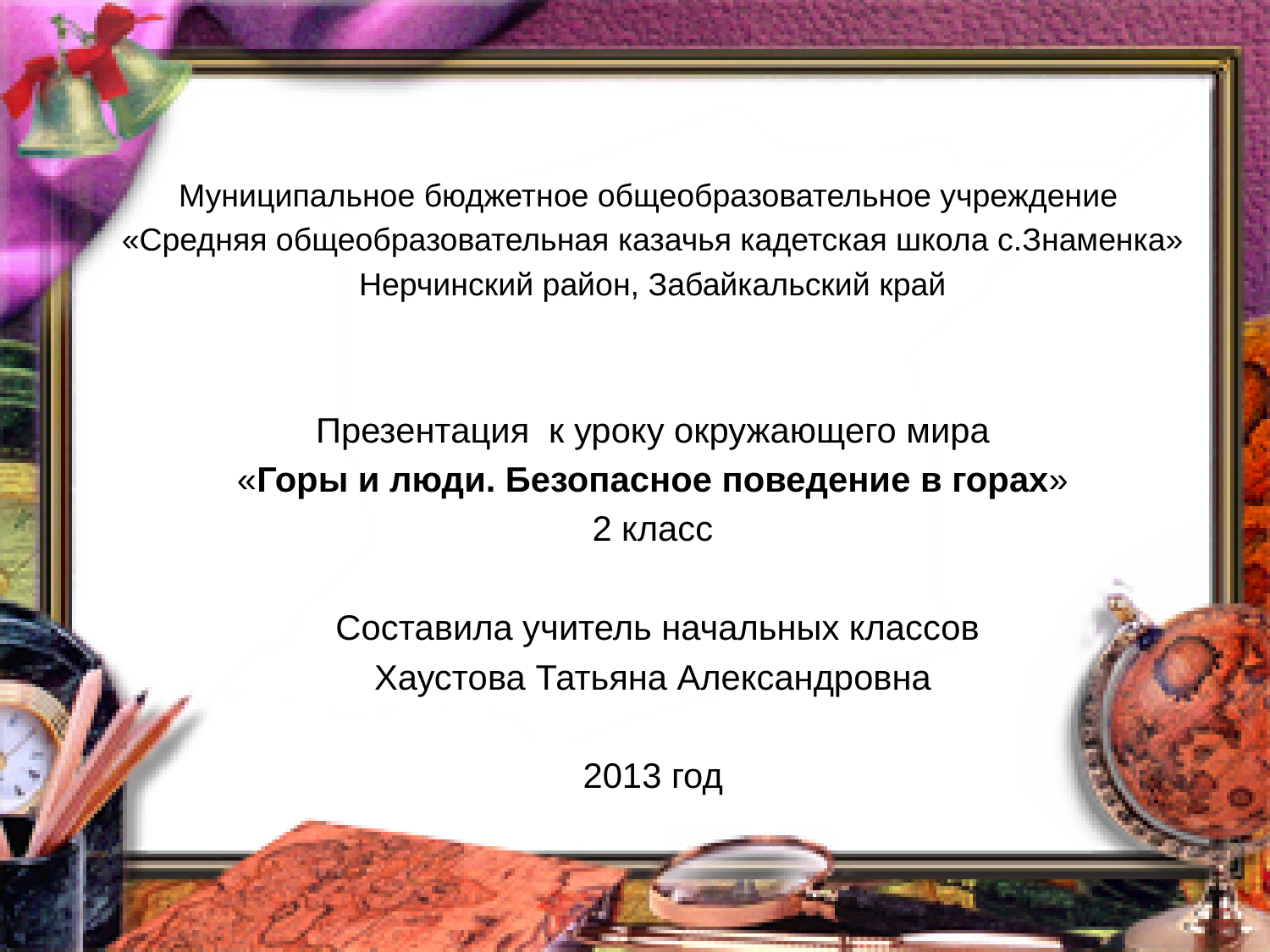

#
Муниципальное бюджетное общеобразовательное учреждение
«Средняя общеобразовательная казачья кадетская школа с.Знаменка»
Нерчинский район, Забайкальский край

Презентация  к уроку окружающего мира
«Горы и люди. Безопасное поведение в горах»
2 класс

 Составила учитель начальных классов
Хаустова Татьяна Александровна

2013 год